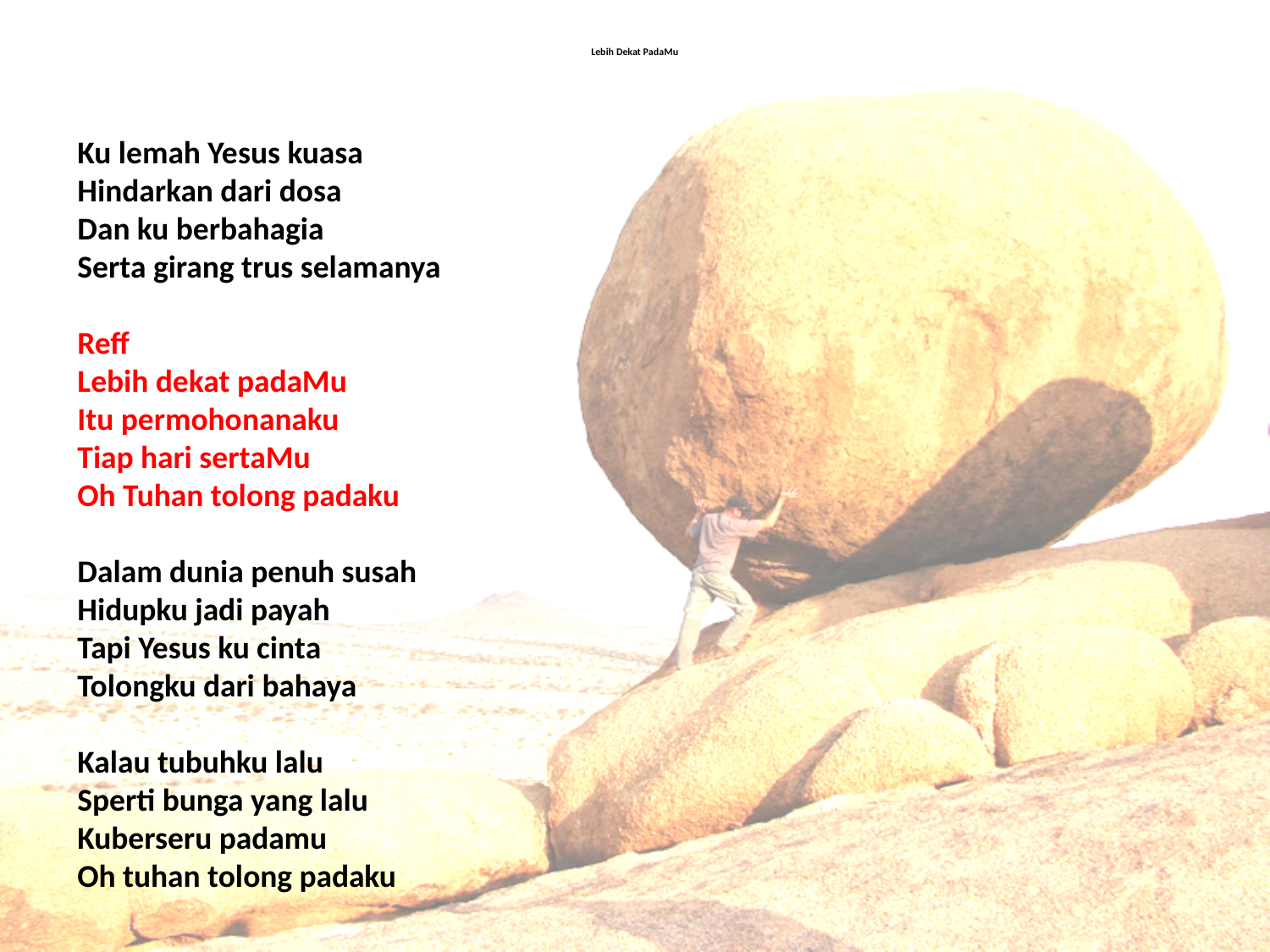

# Lebih Dekat PadaMu
Ku lemah Yesus kuasa
Hindarkan dari dosa
Dan ku berbahagia
Serta girang trus selamanya

Reff
Lebih dekat padaMu
Itu permohonanaku
Tiap hari sertaMu
Oh Tuhan tolong padaku

Dalam dunia penuh susah
Hidupku jadi payah
Tapi Yesus ku cinta
Tolongku dari bahaya

Kalau tubuhku lalu
Sperti bunga yang lalu
Kuberseru padamu
Oh tuhan tolong padaku